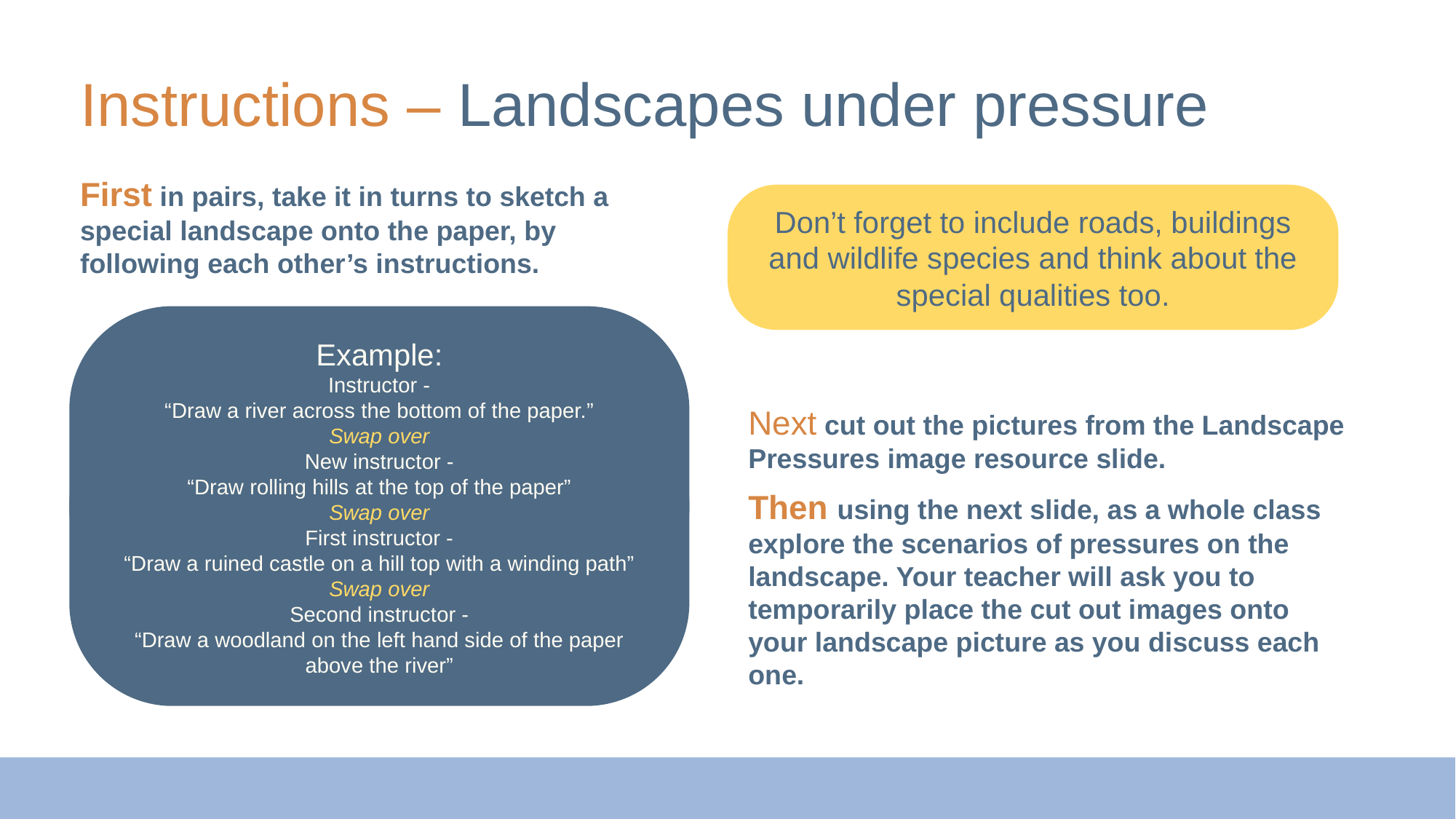

Instructions – Landscapes under pressure
First in pairs, take it in turns to sketch a special landscape onto the paper, by following each other’s instructions.
Don’t forget to include roads, buildings and wildlife species and think about the special qualities too.

Example:
Instructor -
“Draw a river across the bottom of the paper.”
Swap over
New instructor -
“Draw rolling hills at the top of the paper”
Swap over
First instructor -
“Draw a ruined castle on a hill top with a winding path”
Swap over
Second instructor -
“Draw a woodland on the left hand side of the paper above the river”
Next cut out the pictures from the Landscape Pressures image resource slide.
Then using the next slide, as a whole class explore the scenarios of pressures on the landscape. Your teacher will ask you to temporarily place the cut out images onto your landscape picture as you discuss each one.